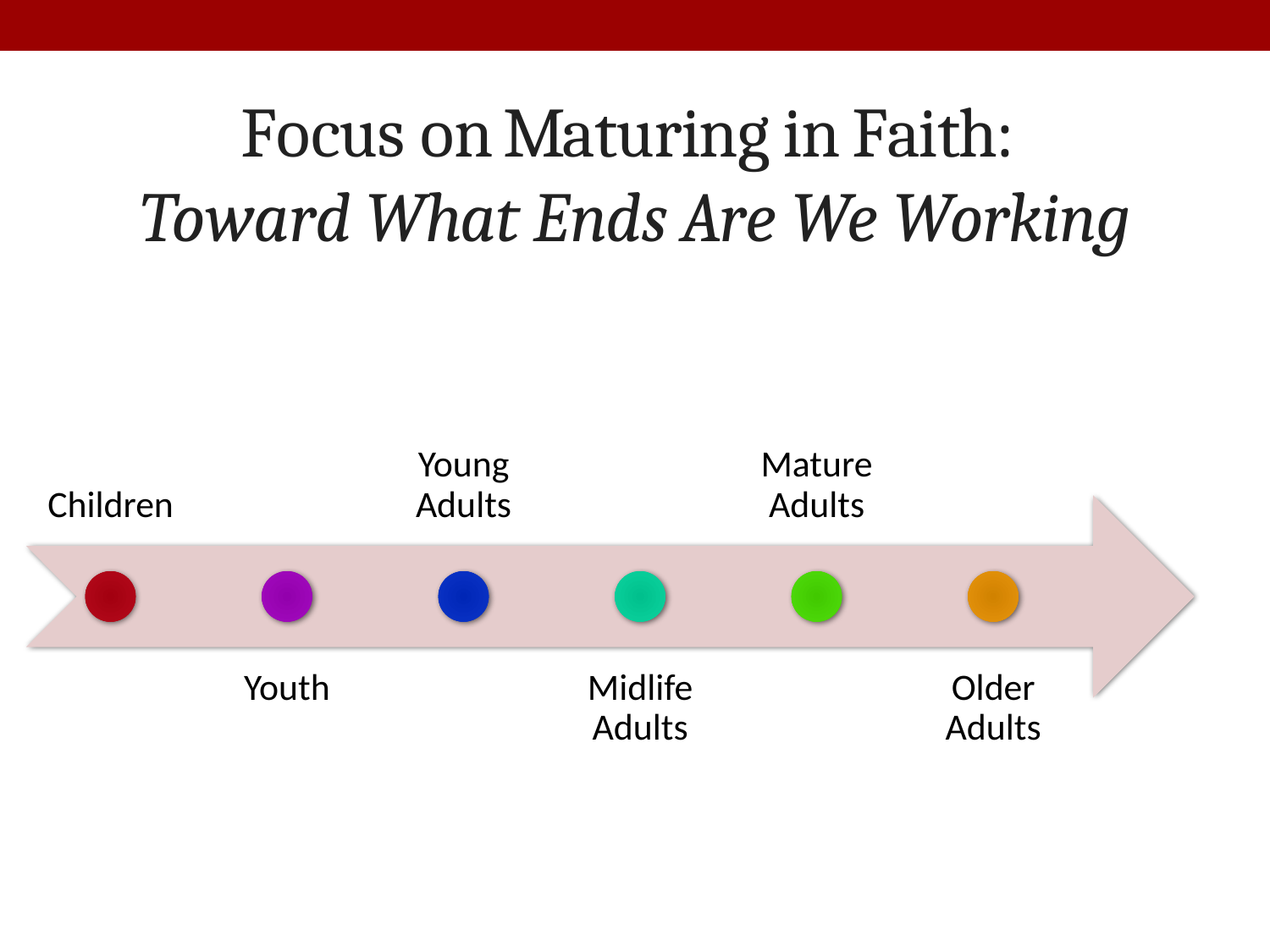

# Focus on Maturing in Faith: Toward What Ends Are We Working

Children
Youth
Young Adults
Midlife Adults
Mature Adults
Older Adults